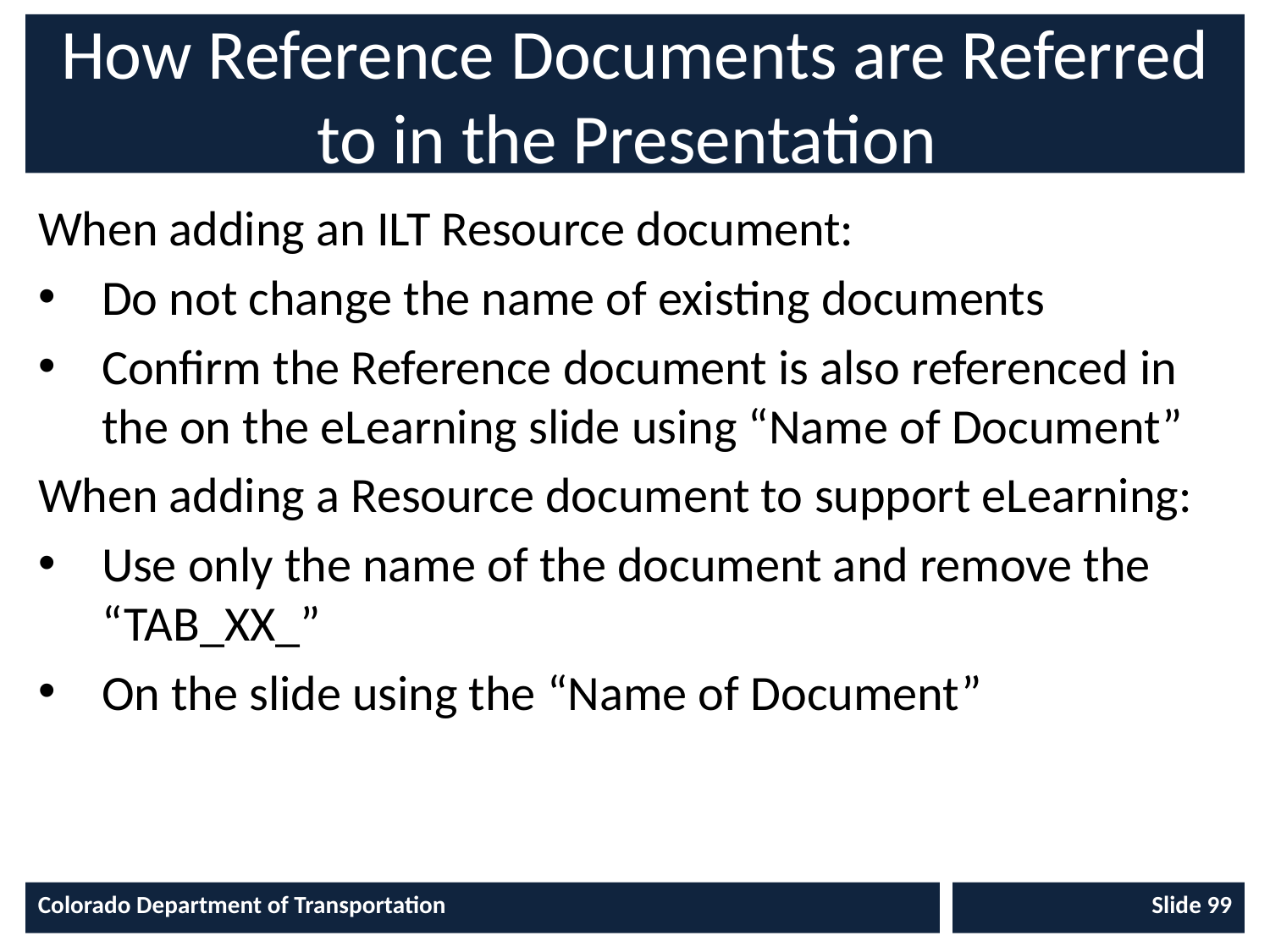

# How Reference Documents are Referred to in the Presentation
When adding an ILT Resource document:
Do not change the name of existing documents
Confirm the Reference document is also referenced in the on the eLearning slide using “Name of Document”
When adding a Resource document to support eLearning:
Use only the name of the document and remove the “TAB_XX_”
On the slide using the “Name of Document”

Colorado Department of Transportation
Slide 99